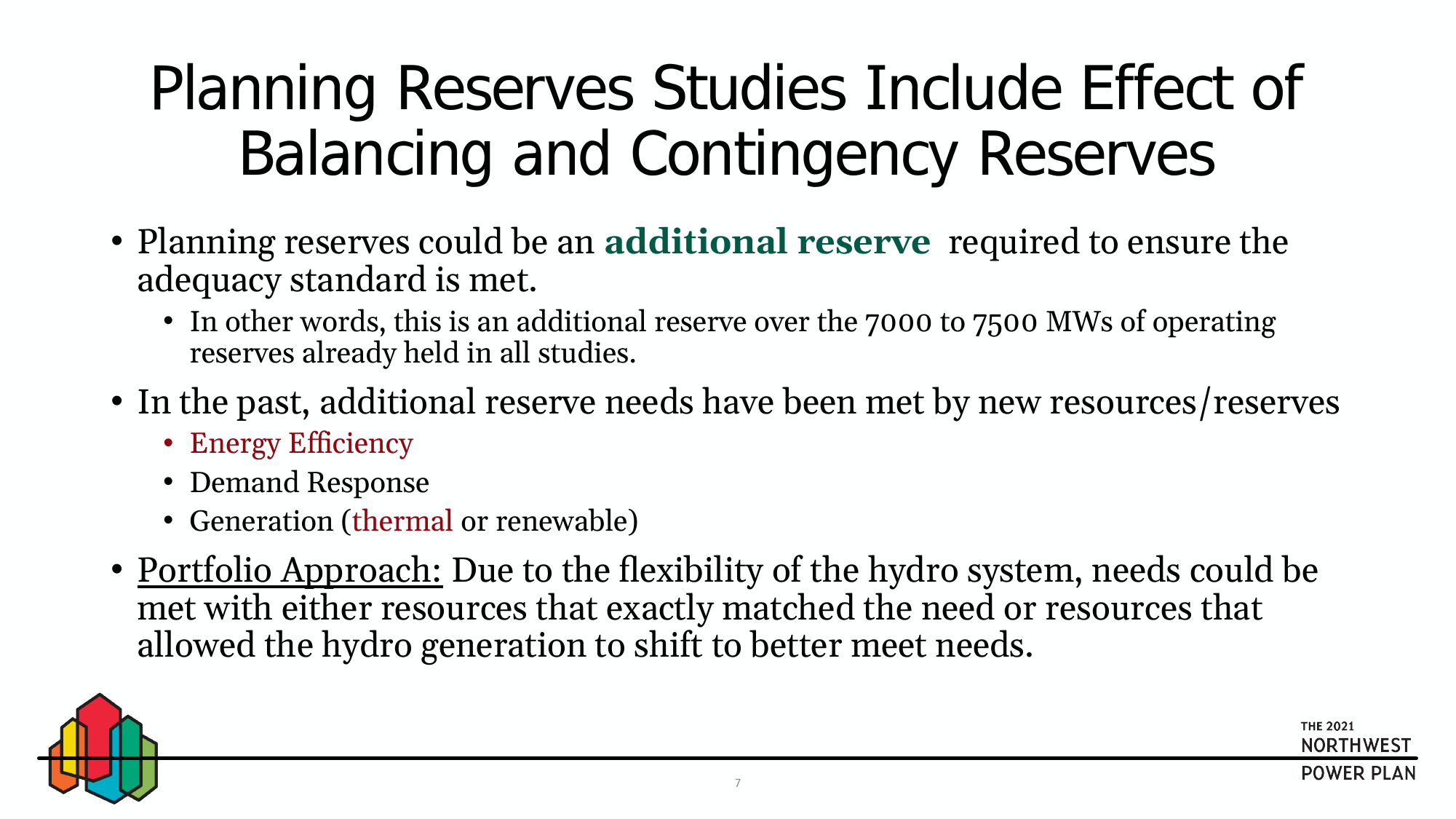

# Planning Reserves Studies Include Effect of Balancing and Contingency Reserves
Planning reserves could be an additional reserve  required to ensure the adequacy standard is met.
In other words, this is an additional reserve over the 7000 to 7500 MWs of operating reserves already held in all studies.
In the past, additional reserve needs have been met by new resources/reserves
Energy Efficiency
Demand Response
Generation (thermal or renewable)
Portfolio Approach: Due to the flexibility of the hydro system, needs could be met with either resources that exactly matched the need or resources that allowed the hydro generation to shift to better meet needs.
7